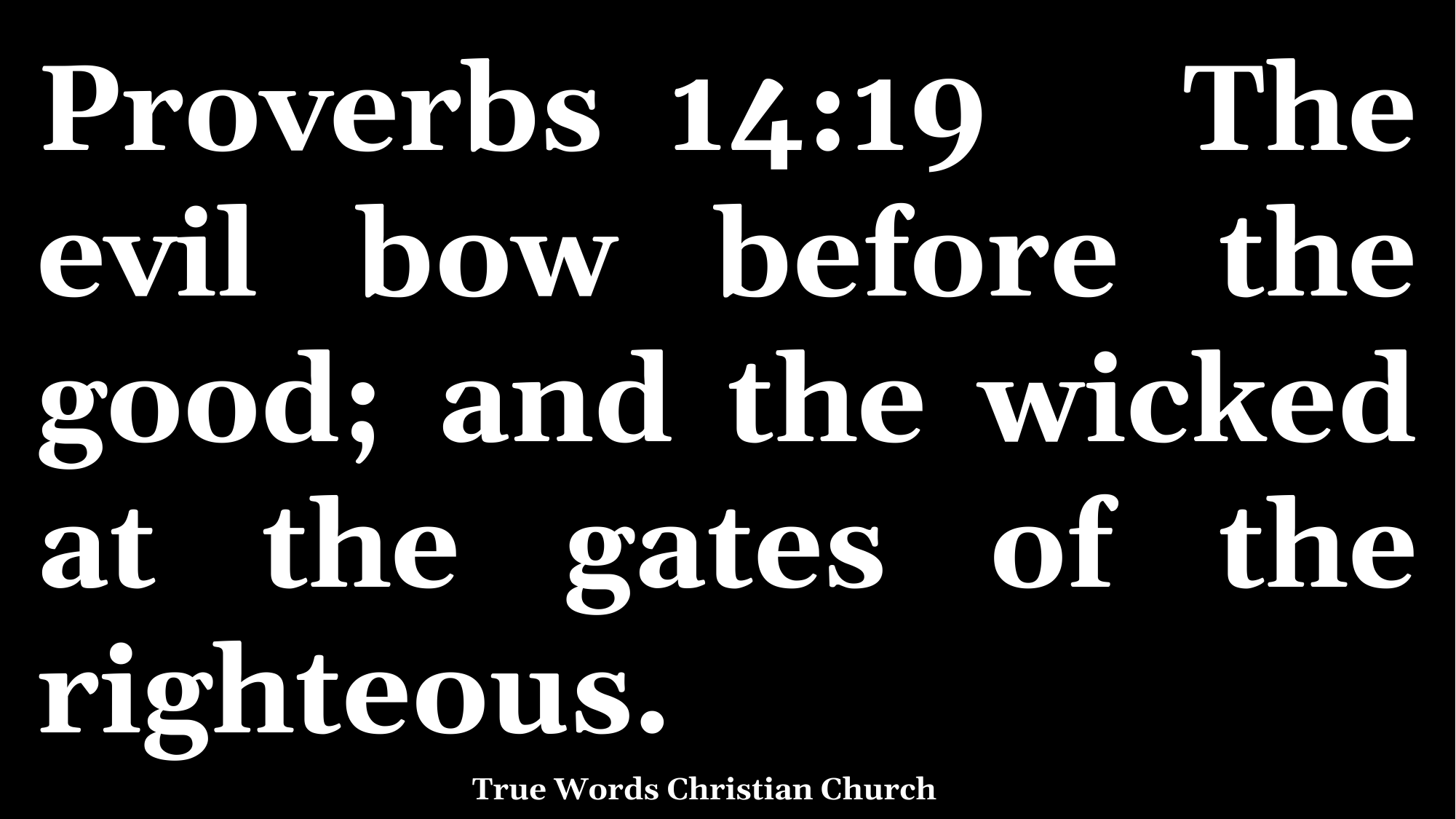

Proverbs 14:19   The evil bow before the good; and the wicked at the gates of the righteous.
True Words Christian Church